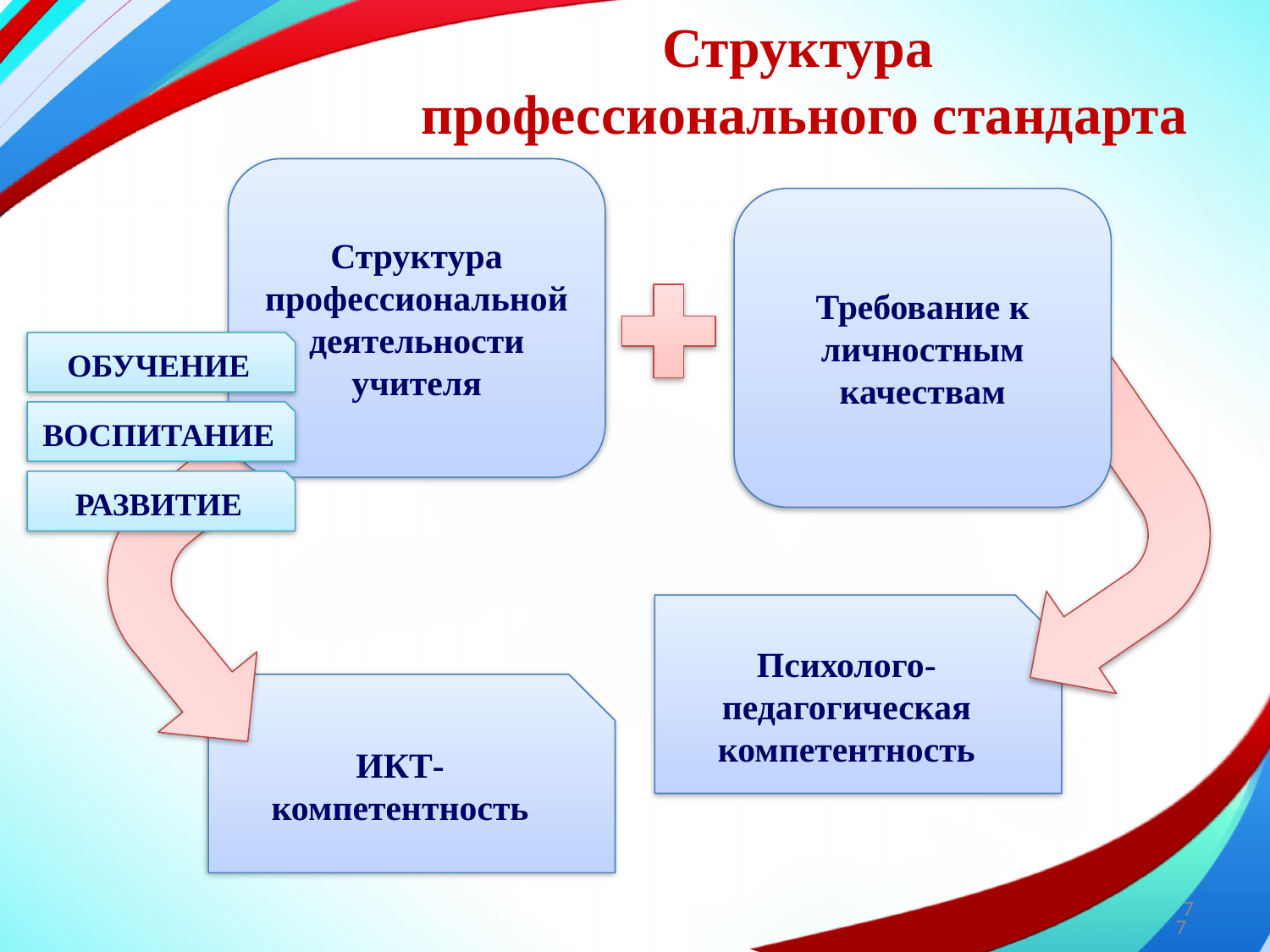

# Структура профессионального стандарта
Структура профессиональной деятельности учителя
Требование к личностным качествам

ОБУЧЕНИЕ

ВОСПИТАНИЕ

РАЗВИТИЕ
Психолого-педагогическая компетентность
ИКТ-
компетентность
7
7